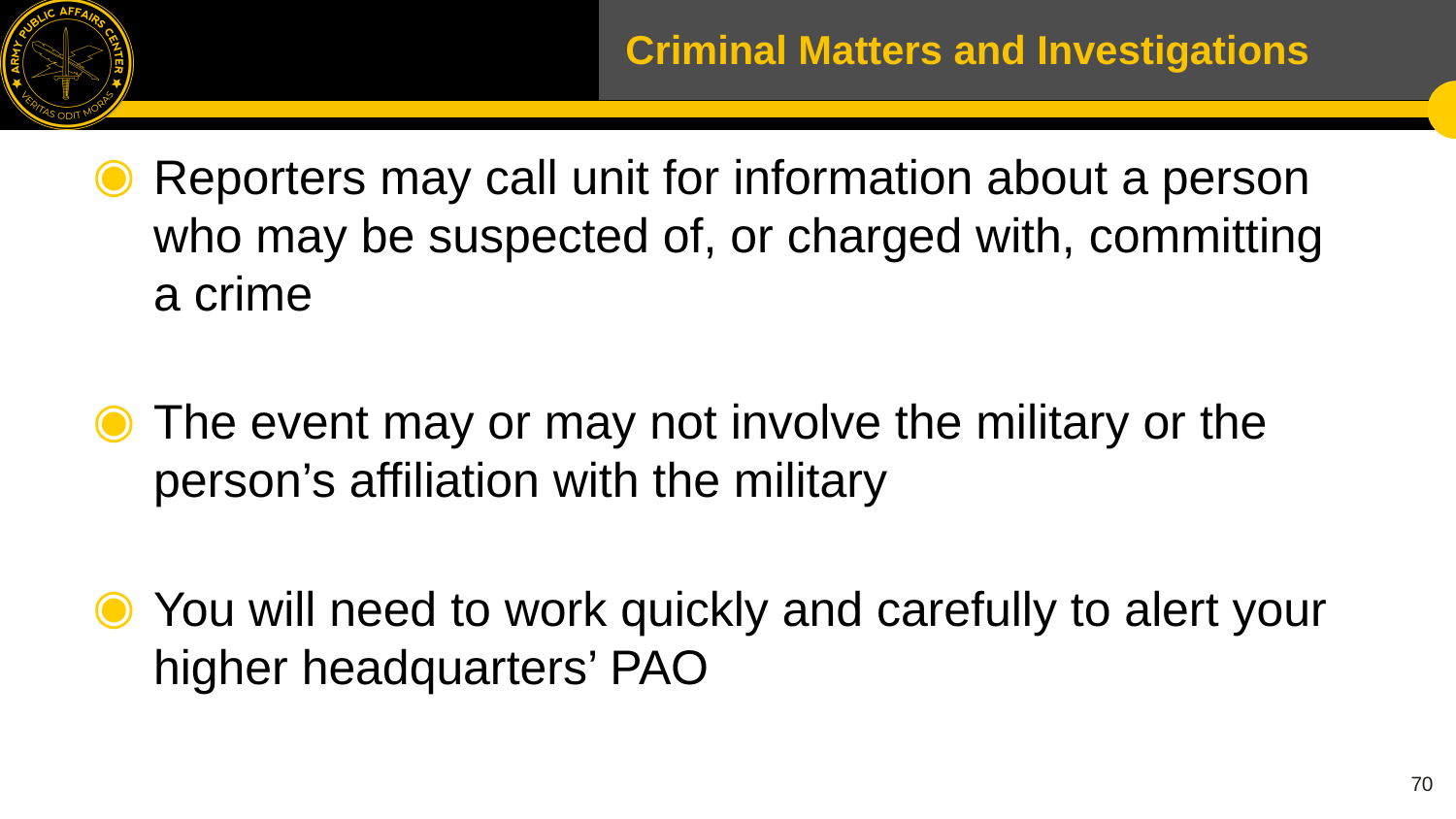

# Criminal Matters and Investigations
Reporters may call unit for information about a person who may be suspected of, or charged with, committing a crime
The event may or may not involve the military or the person’s affiliation with the military
You will need to work quickly and carefully to alert your higher headquarters’ PAO
70